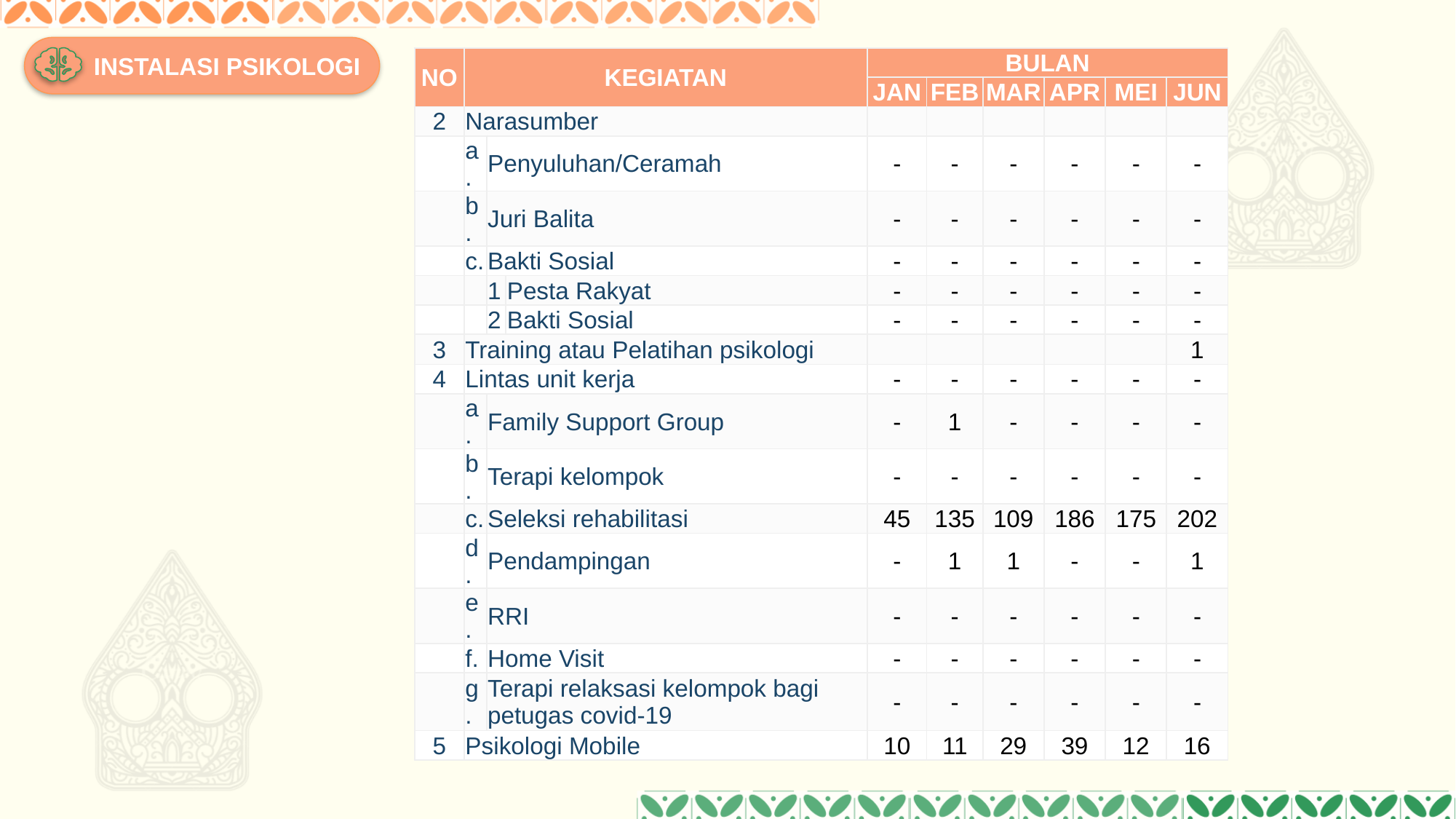

INSTALASI PSIKOLOGI

| NO | KEGIATAN |  |  | BULAN |  |  |  |  |  |
| --- | --- | --- | --- | --- | --- | --- | --- | --- | --- |
|  |  |  |  | JAN | FEB | MAR | APR | MEI | JUN |
| 2 | Narasumber |  |  |  |  |  |  |  |  |
|  | a. | Penyuluhan/Ceramah | Penyuluhan/Ceramah | - | - | - | - | - | - |
|  | b. | Juri Balita | Juri Balita | - | - | - | - | - | - |
|  | c. | Bakti Sosial | Bakti Sosial | - | - | - | - | - | - |
|  |  | 1 | Pesta Rakyat | - | - | - | - | - | - |
|  |  | 2 | Bakti Sosial | - | - | - | - | - | - |
| 3 | Training atau Pelatihan psikologi |  |  |  |  |  |  |  | 1 |
| 4 | Lintas unit kerja |  |  | - | - | - | - | - | - |
|  | a. | Family Support Group | Family Support Group | - | 1 | - | - | - | - |
|  | b. | Terapi kelompok | Terapi kelompok | - | - | - | - | - | - |
|  | c. | Seleksi rehabilitasi | Seleksi rehabilitasi | 45 | 135 | 109 | 186 | 175 | 202 |
|  | d. | Pendampingan | Pendampingan | - | 1 | 1 | - | - | 1 |
|  | e. | RRI | RRI | - | - | - | - | - | - |
|  | f. | Home Visit | Home Visit | - | - | - | - | - | - |
|  | g. | Terapi relaksasi kelompok bagi petugas covid-19 | Terapi relaksasi kelompok bagi petugas covid-19 | - | - | - | - | - | - |
| 5 | Psikologi Mobile |  |  | 10 | 11 | 29 | 39 | 12 | 16 |